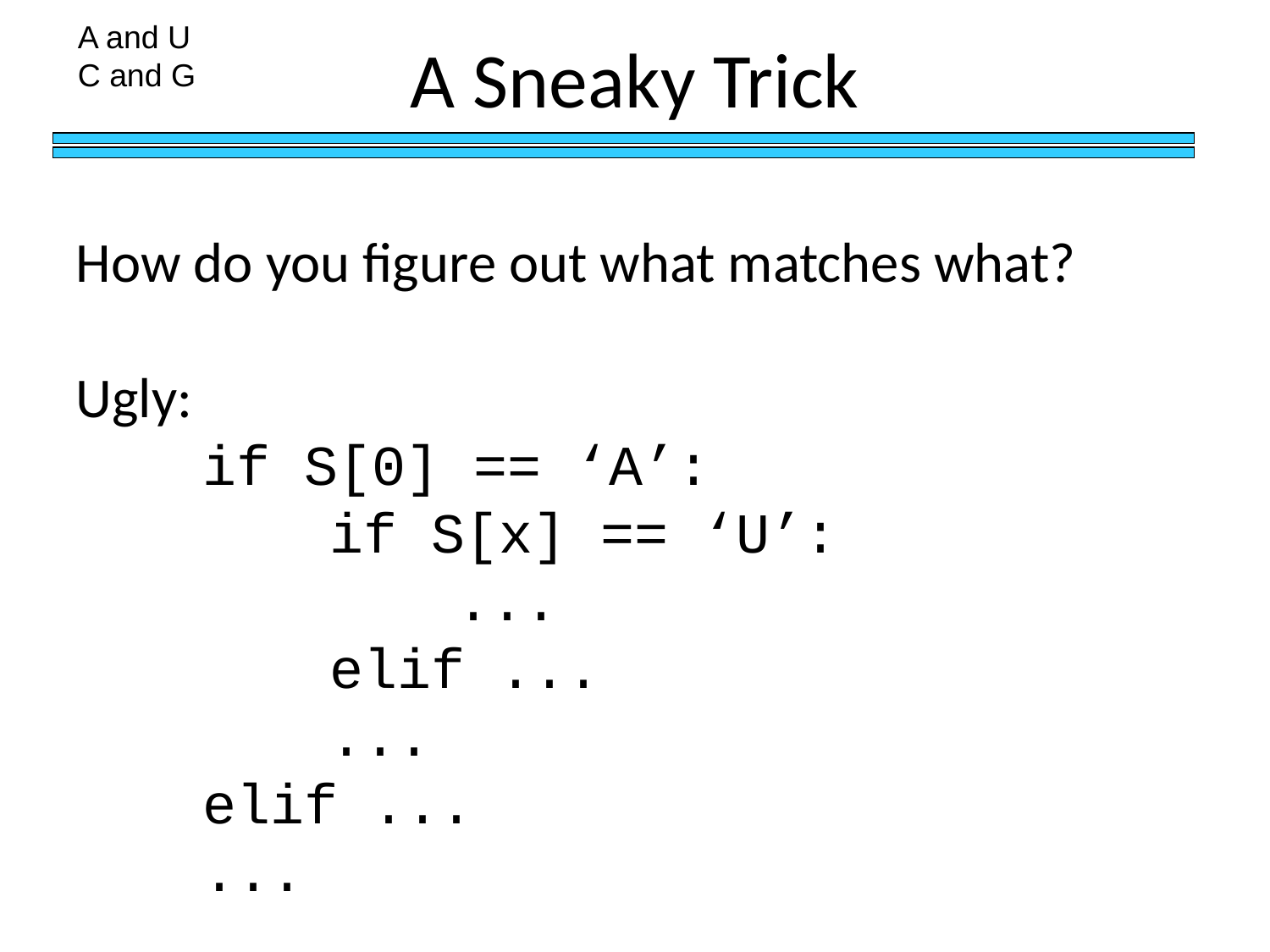

# A Sneaky Trick
A and U
C and G

How do you figure out what matches what?

Ugly:
	if S[0] == ‘A’:
		if S[x] == ‘U’:
			...
		elif ...
		...
	elif ...
	...